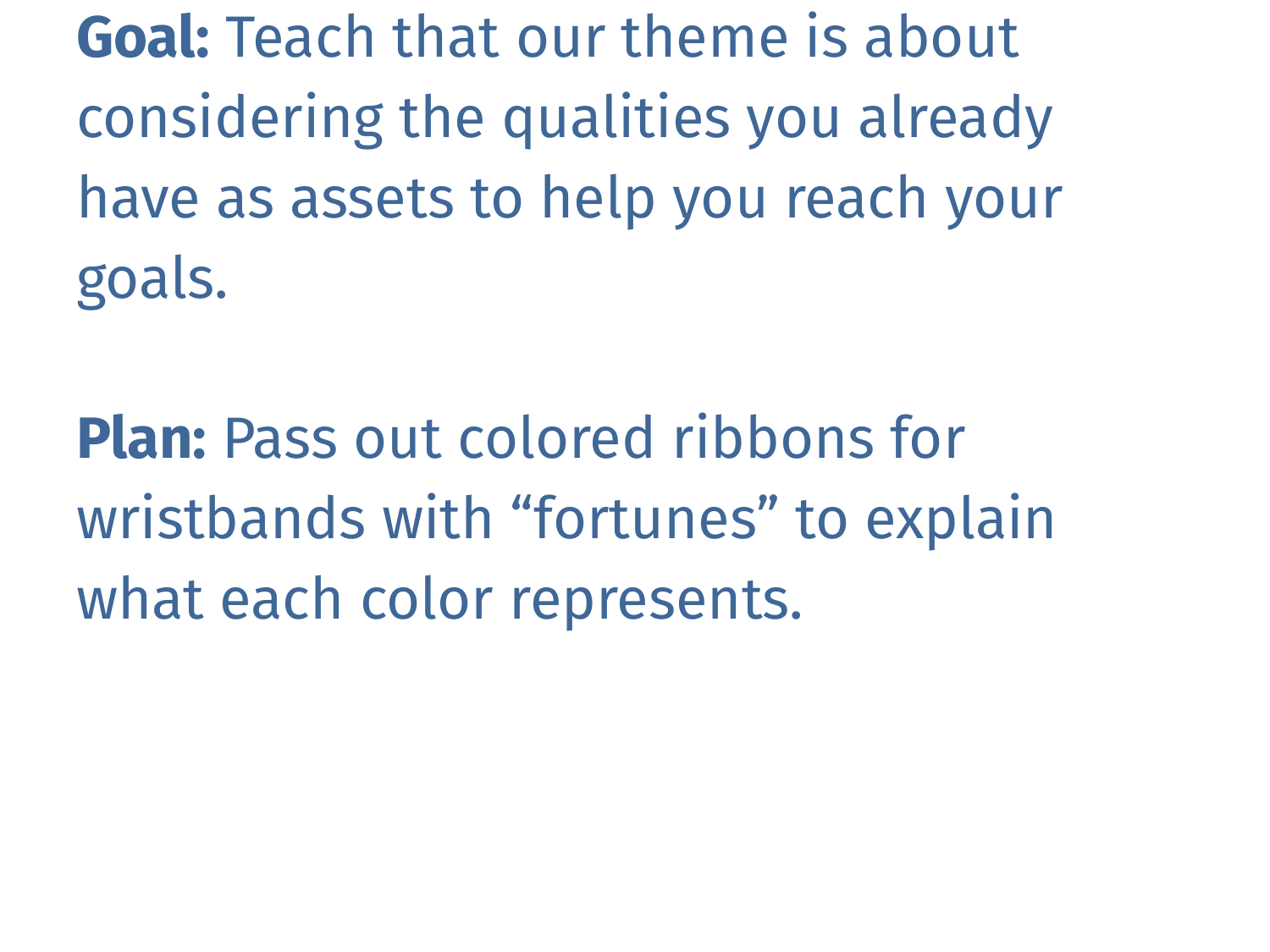

# Goal: Teach that our theme is about considering the qualities you already have as assets to help you reach your goals.

Plan: Pass out colored ribbons for wristbands with “fortunes” to explain what each color represents.